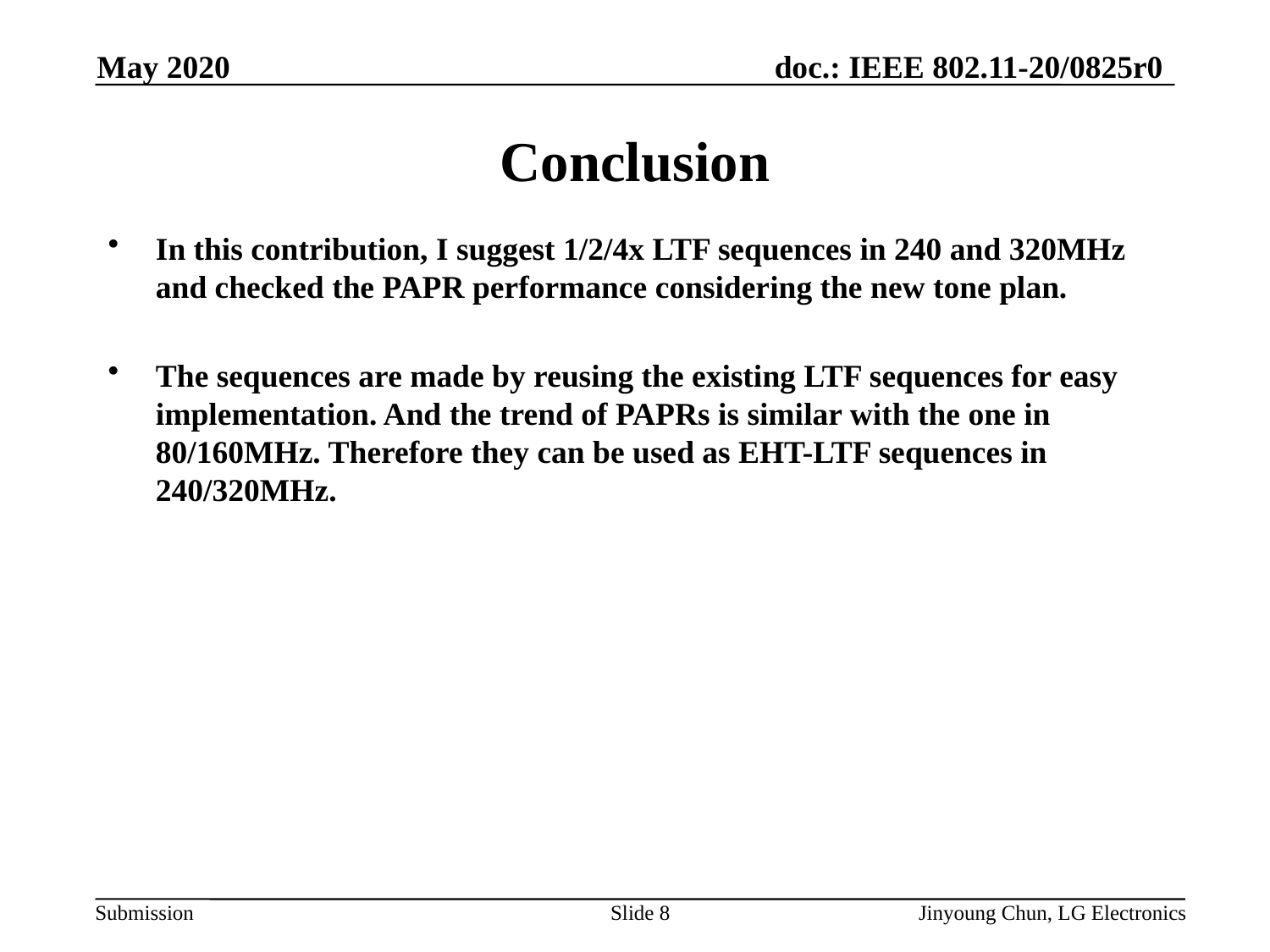

May 2020
# Conclusion
In this contribution, I suggest 1/2/4x LTF sequences in 240 and 320MHz and checked the PAPR performance considering the new tone plan.

The sequences are made by reusing the existing LTF sequences for easy implementation. And the trend of PAPRs is similar with the one in 80/160MHz. Therefore they can be used as EHT-LTF sequences in 240/320MHz.

Slide 8
Jinyoung Chun, LG Electronics